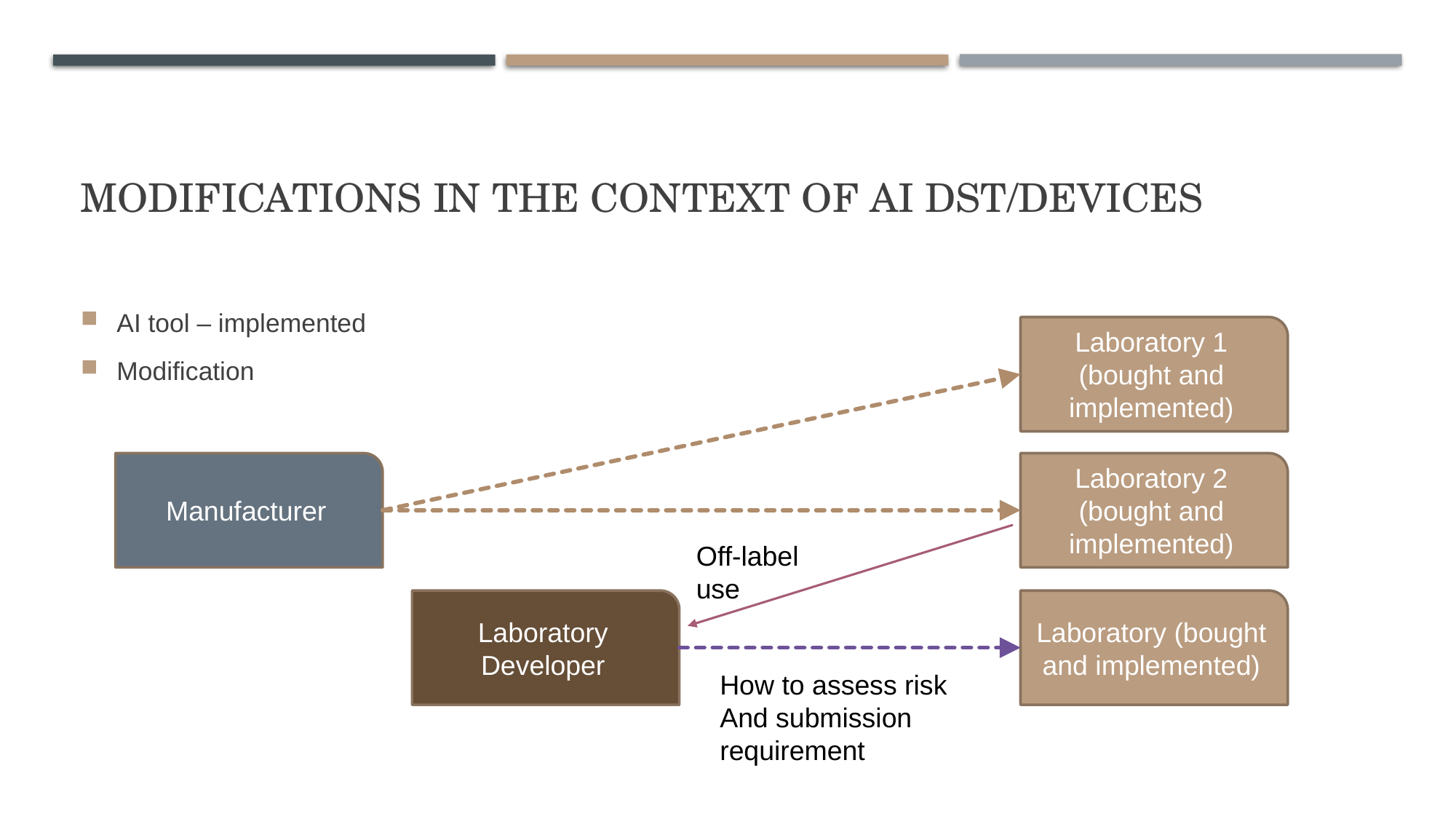

# Modifications in the context of AI DSt/Devices
AI tool – implemented
Modification
Laboratory 1 (bought and implemented)
Manufacturer
Laboratory 2 (bought and implemented)
Off-label
use
Laboratory
Developer
Laboratory (bought and implemented)
How to assess risk
And submission
requirement